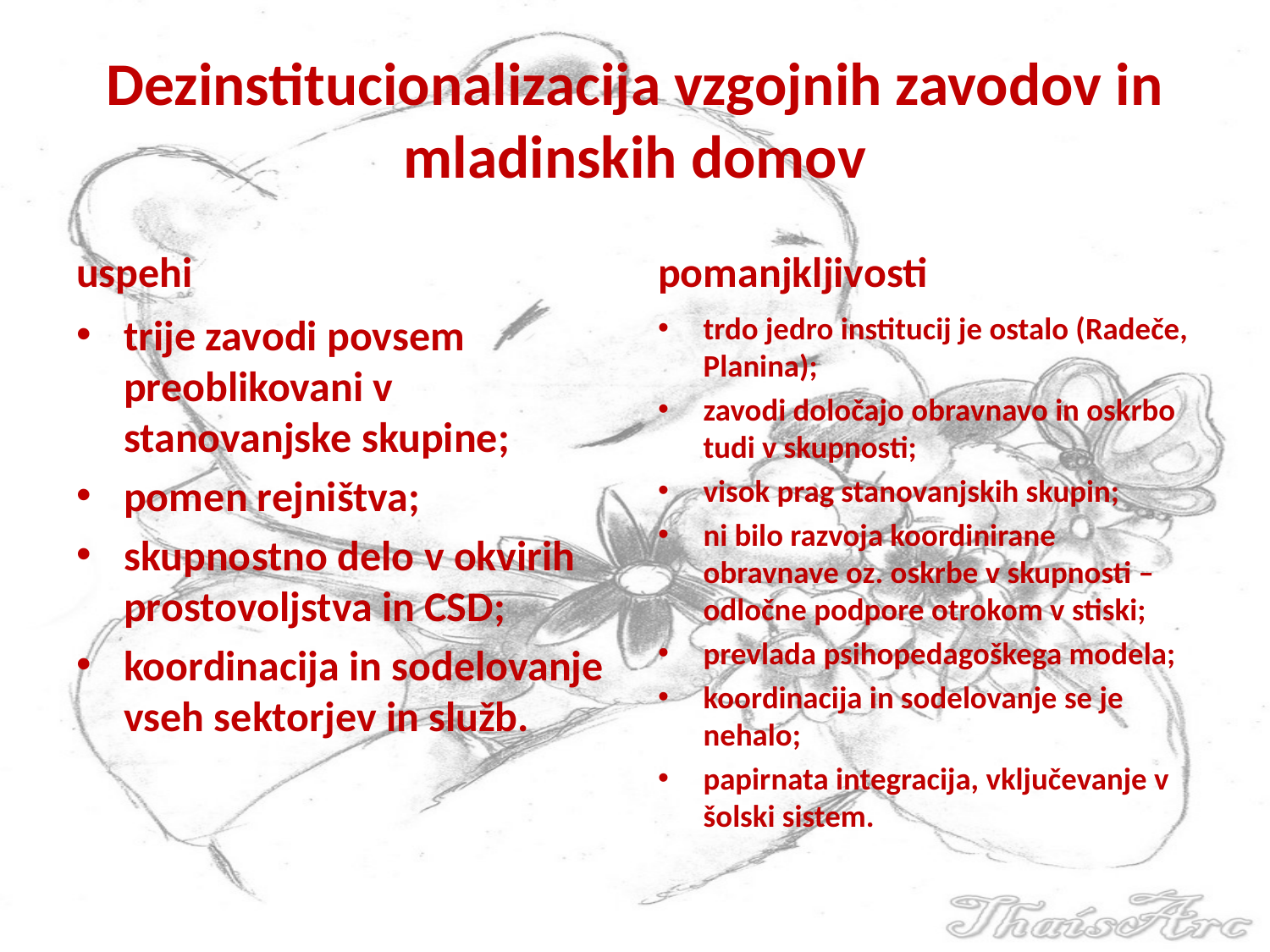

# Dezinstitucionalizacija vzgojnih zavodov in mladinskih domov
uspehi
pomanjkljivosti
trije zavodi povsem preoblikovani v stanovanjske skupine;
pomen rejništva;
skupnostno delo v okvirih prostovoljstva in CSD;
koordinacija in sodelovanje vseh sektorjev in služb.
trdo jedro institucij je ostalo (Radeče, Planina);
zavodi določajo obravnavo in oskrbo tudi v skupnosti;
visok prag stanovanjskih skupin;
ni bilo razvoja koordinirane obravnave oz. oskrbe v skupnosti – odločne podpore otrokom v stiski;
prevlada psihopedagoškega modela;
koordinacija in sodelovanje se je nehalo;
papirnata integracija, vključevanje v šolski sistem.